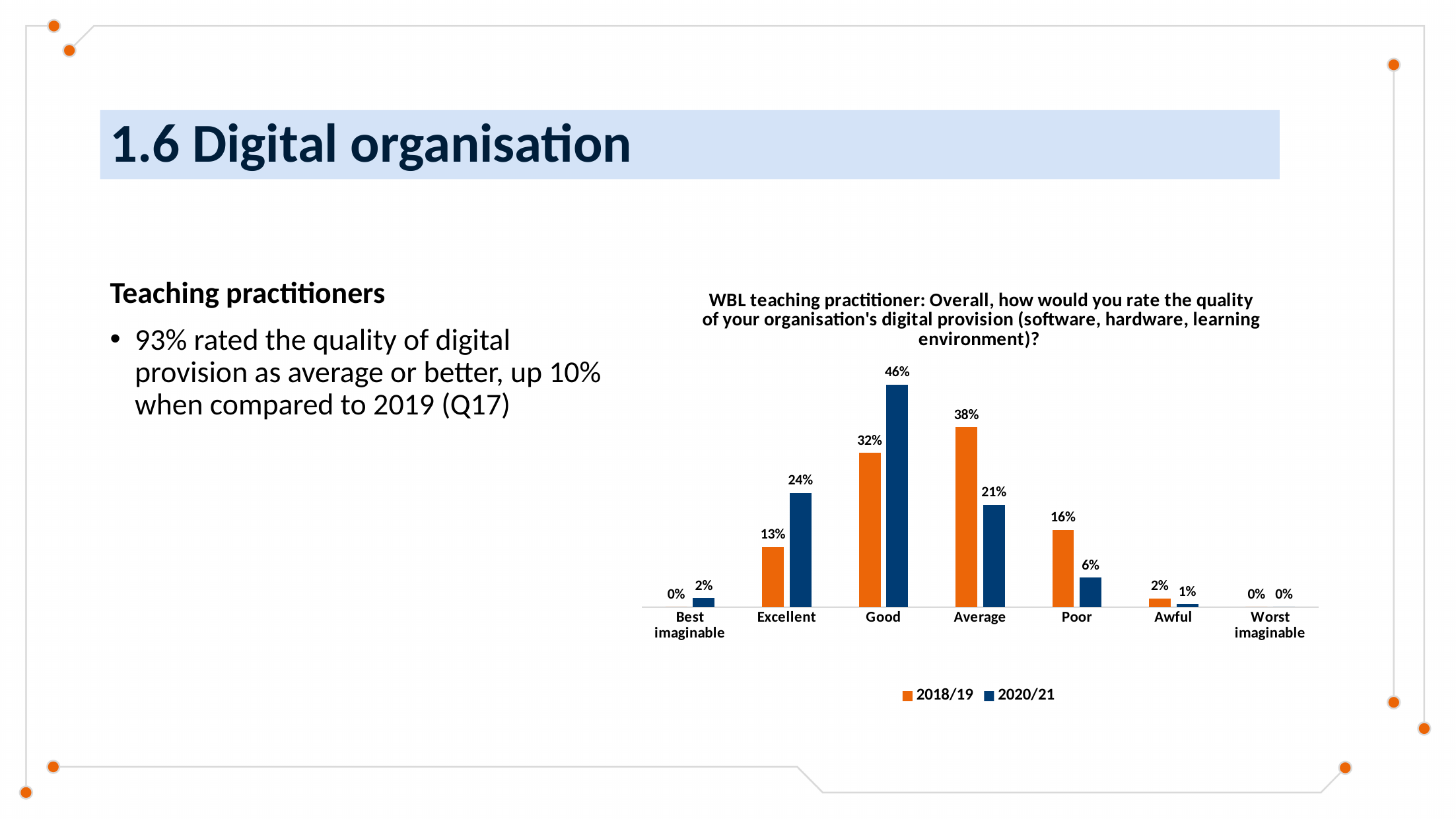

# 1.6 Digital organisation
Teaching practitioners
93% rated the quality of digital provision as average or better, up 10% when compared to 2019 (Q17)

### Chart: WBL teaching practitioner: Overall, how would you rate the quality of your organisation's digital provision (software, hardware, learning environment)?

| Category | 2018/19 | 2020/21 |
|---|---|---|
| Best imaginable | 0.0 | 0.018292682926829267 |
| Excellent | 0.125 | 0.23780487804878048 |
| Good | 0.321 | 0.4634146341463415 |
| Average | 0.375 | 0.21341463414634146 |
| Poor | 0.161 | 0.06097560975609756 |
| Awful | 0.018 | 0.006097560975609756 |
| Worst imaginable | 0.0 | 0.0 |